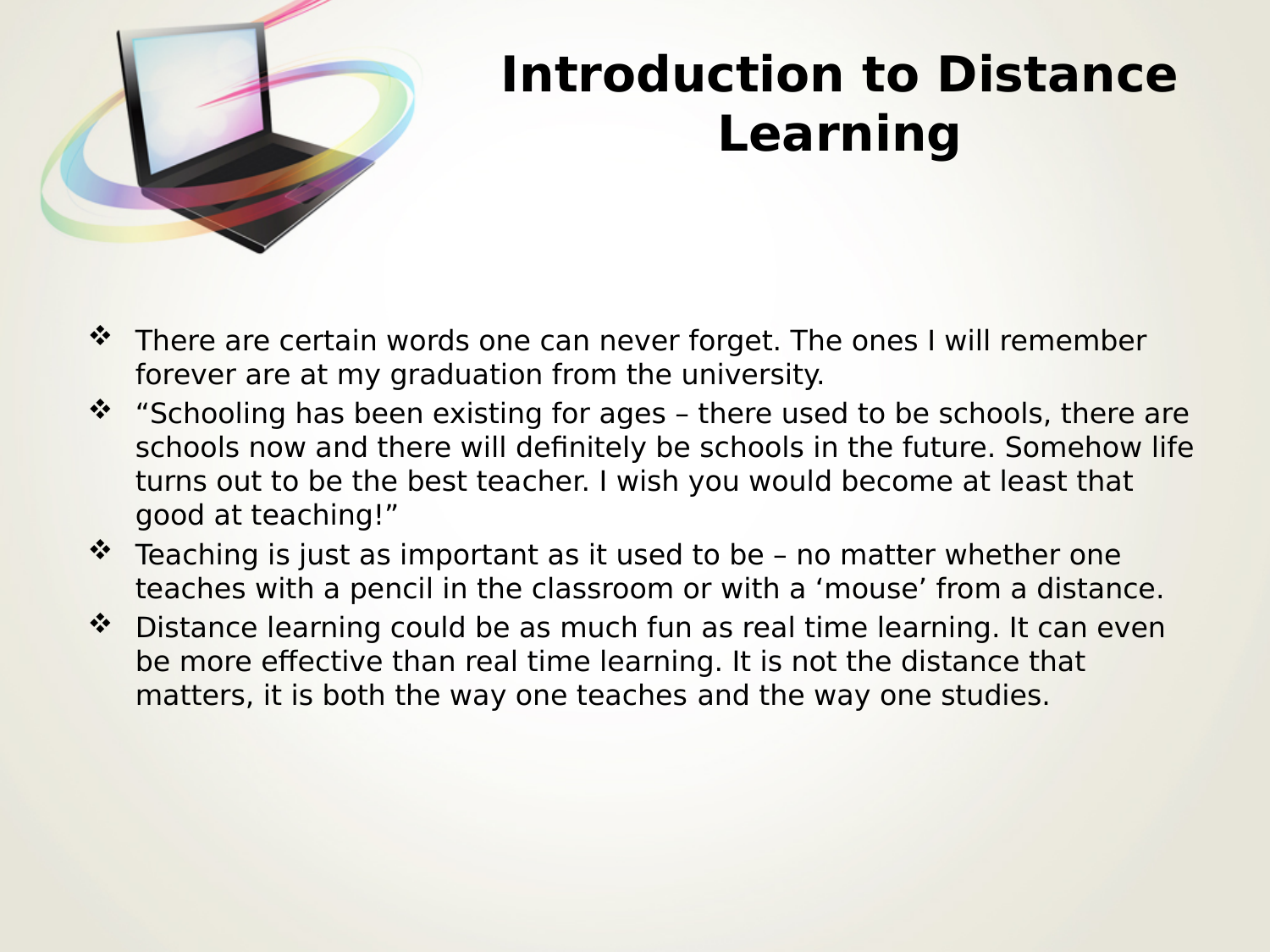

# Introduction to Distance Learning
There are certain words one can never forget. The ones I will remember forever are at my graduation from the university.
“Schooling has been existing for ages – there used to be schools, there are schools now and there will definitely be schools in the future. Somehow life turns out to be the best teacher. I wish you would become at least that good at teaching!”
Teaching is just as important as it used to be – no matter whether one teaches with a pencil in the classroom or with a ‘mouse’ from a distance.
Distance learning could be as much fun as real time learning. It can even be more effective than real time learning. It is not the distance that matters, it is both the way one teaches and the way one studies.